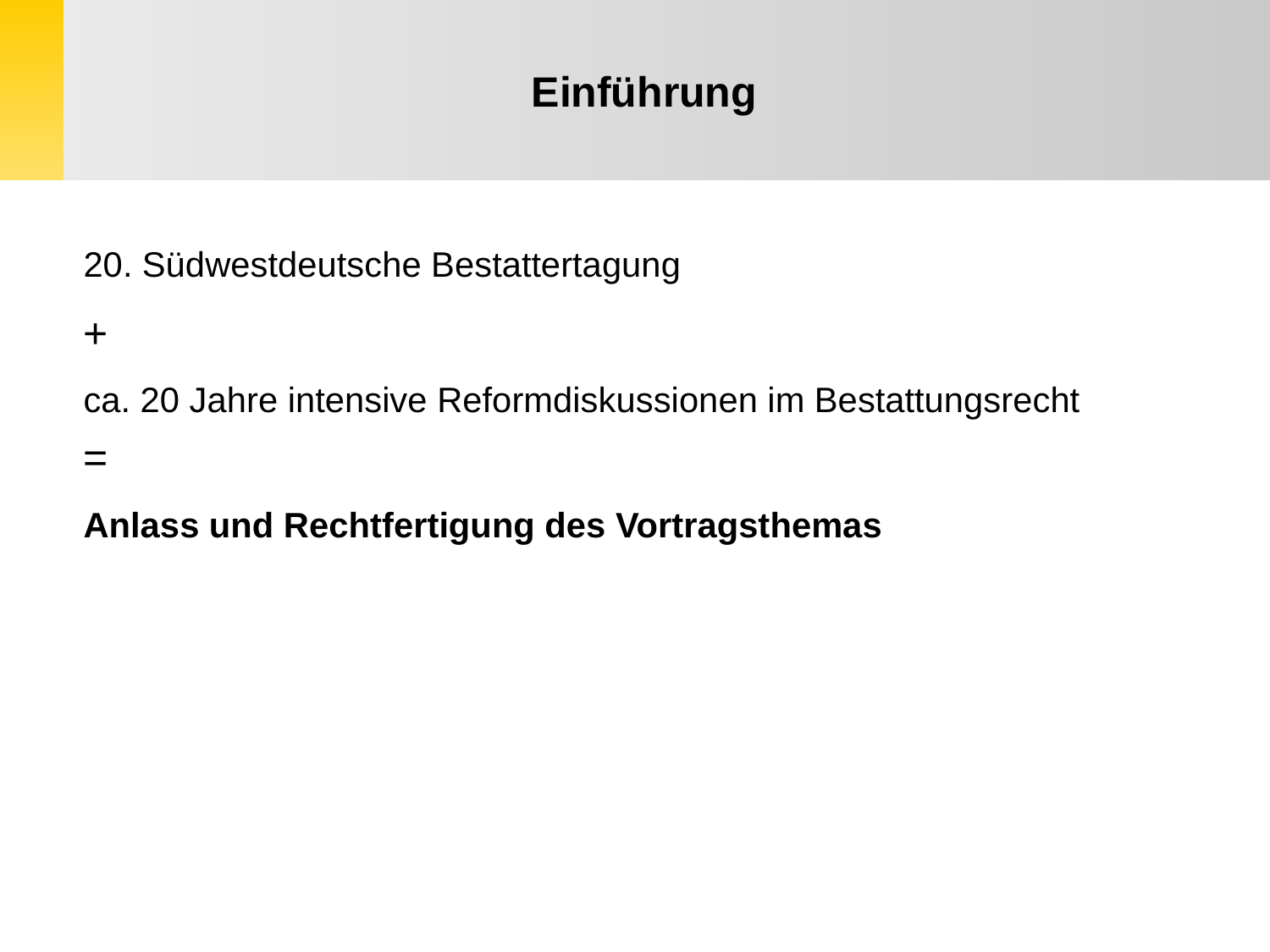

Einführung
20. Südwestdeutsche Bestattertagung
+
ca. 20 Jahre intensive Reformdiskussionen im Bestattungsrecht
=
Anlass und Rechtfertigung des Vortragsthemas